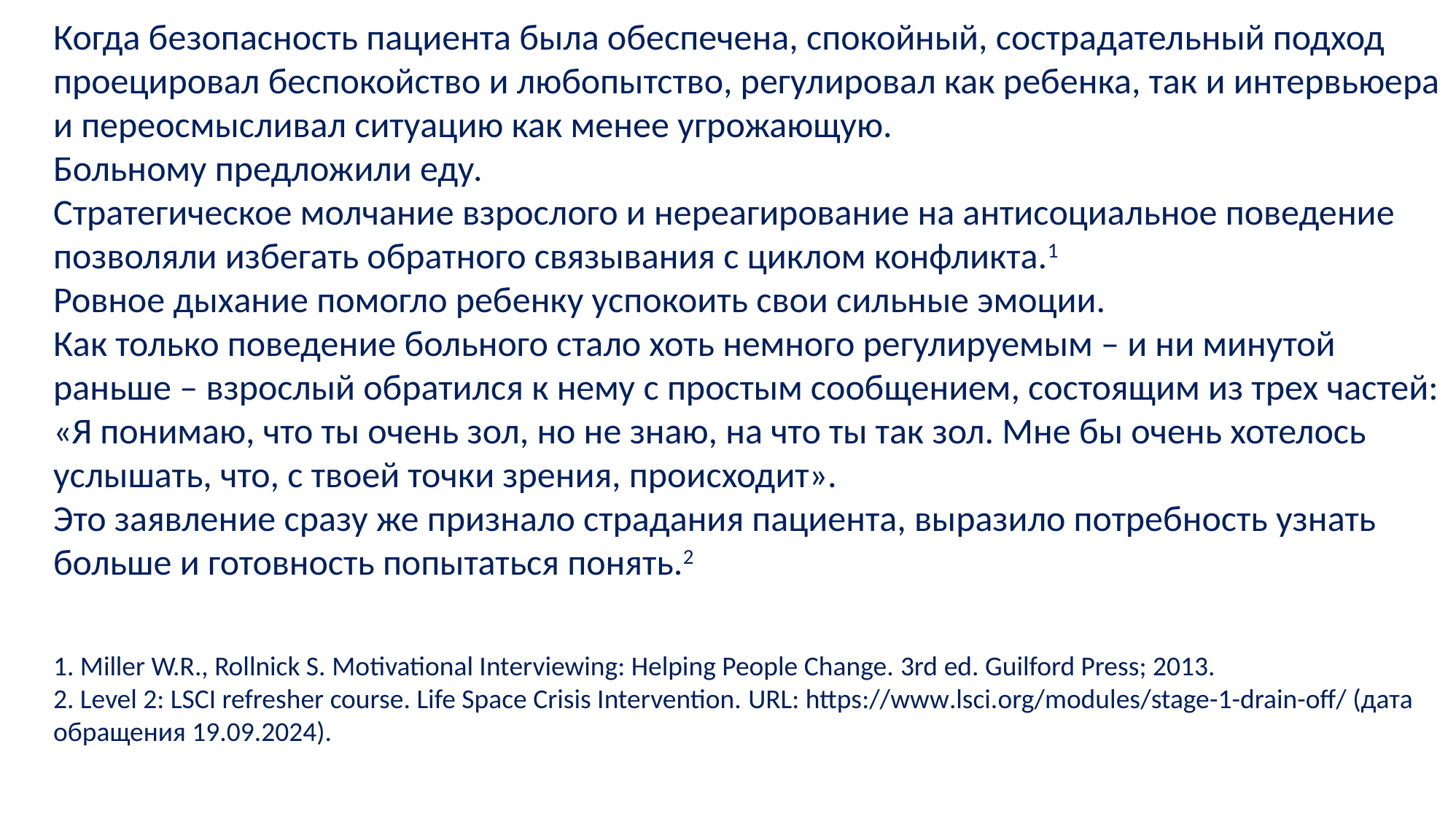

Когда безопасность пациента была обеспечена, спокойный, сострадательный подход проецировал беспокойство и любопытство, регулировал как ребенка, так и интервьюера и переосмысливал ситуацию как менее угрожающую.
Больному предложили еду.
Стратегическое молчание взрослого и нереагирование на антисоциальное поведение позволяли избегать обратного связывания с циклом конфликта.1
Ровное дыхание помогло ребенку успокоить свои сильные эмоции.
Как только поведение больного стало хоть немного регулируемым – и ни минутой раньше – взрослый обратился к нему с простым сообщением, состоящим из трех частей: «Я понимаю, что ты очень зол, но не знаю, на что ты так зол. Мне бы очень хотелось услышать, что, с твоей точки зрения, происходит».
Это заявление сразу же признало страдания пациента, выразило потребность узнать больше и готовность попытаться понять.2

1. Miller W.R., Rollnick S. Motivational Interviewing: Helping People Change. 3rd ed. Guilford Press; 2013.
2. Level 2: LSCI refresher course. Life Space Crisis Intervention. URL: https://www.lsci.org/modules/stage-1-drain-off/ (дата обращения 19.09.2024).